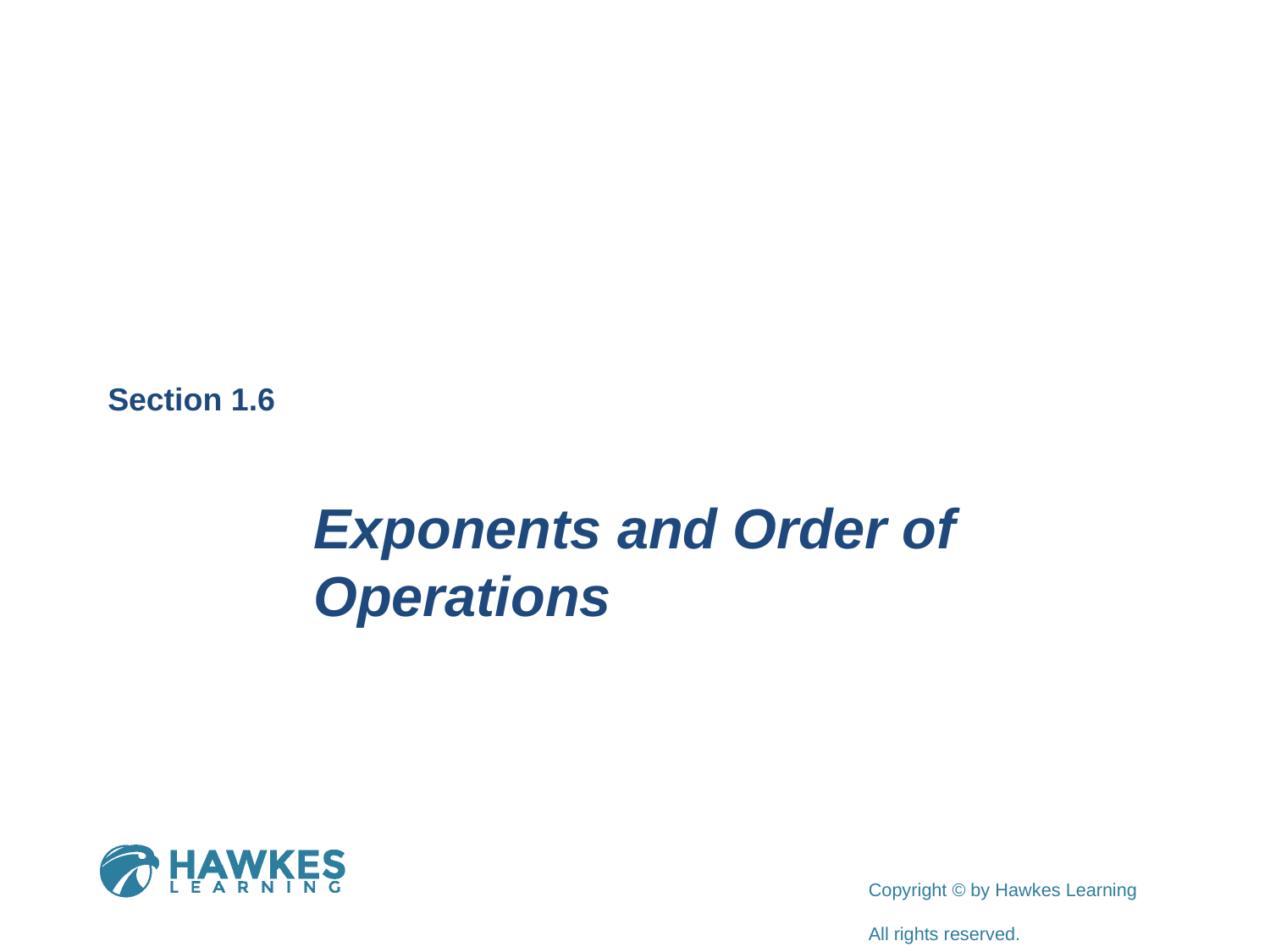

Section 1.6
Exponents and Order of Operations